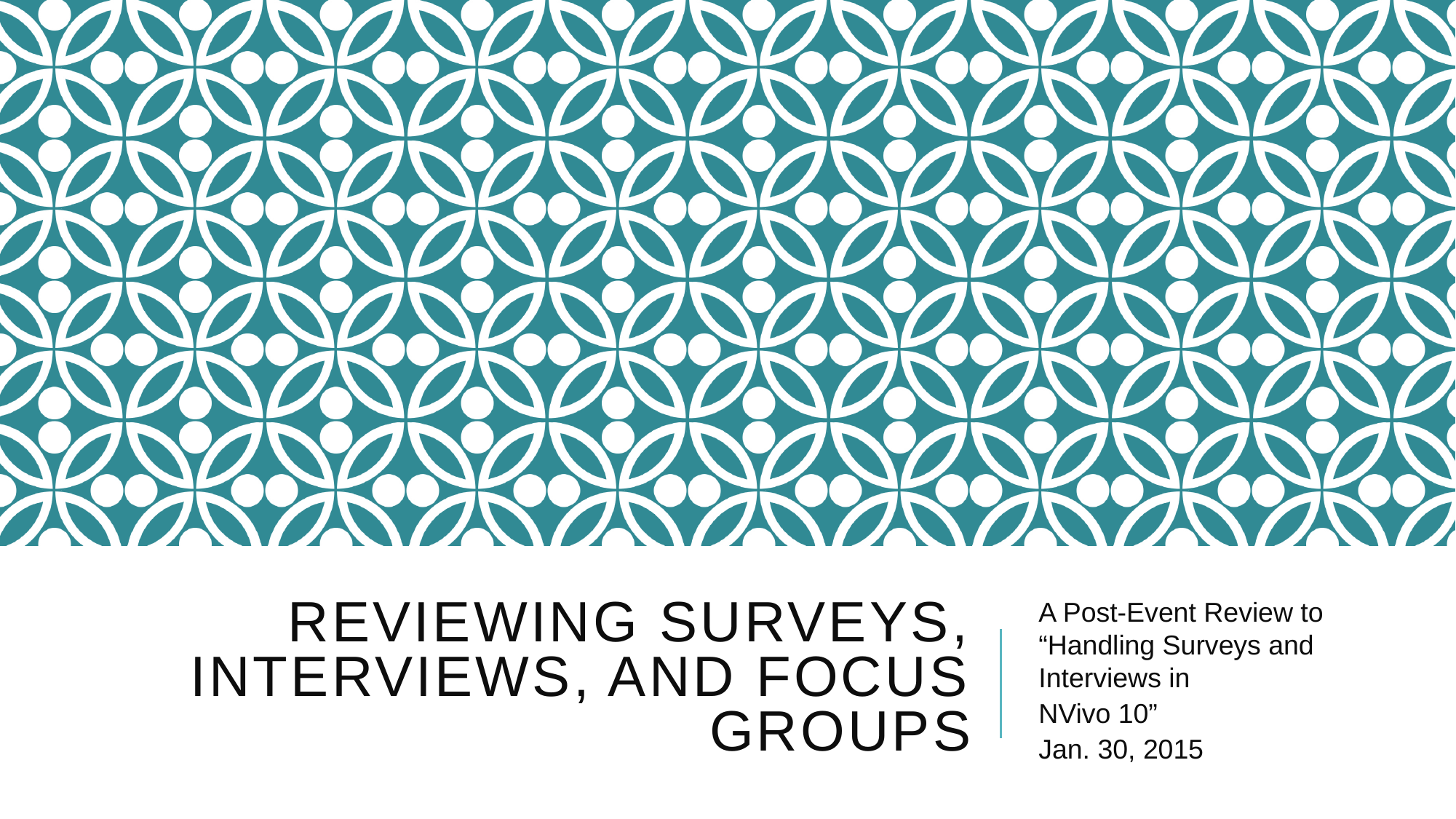

# Reviewing Surveys, Interviews, and Focus Groups
A Post-Event Review to “Handling Surveys and Interviews in
NVivo 10”
Jan. 30, 2015